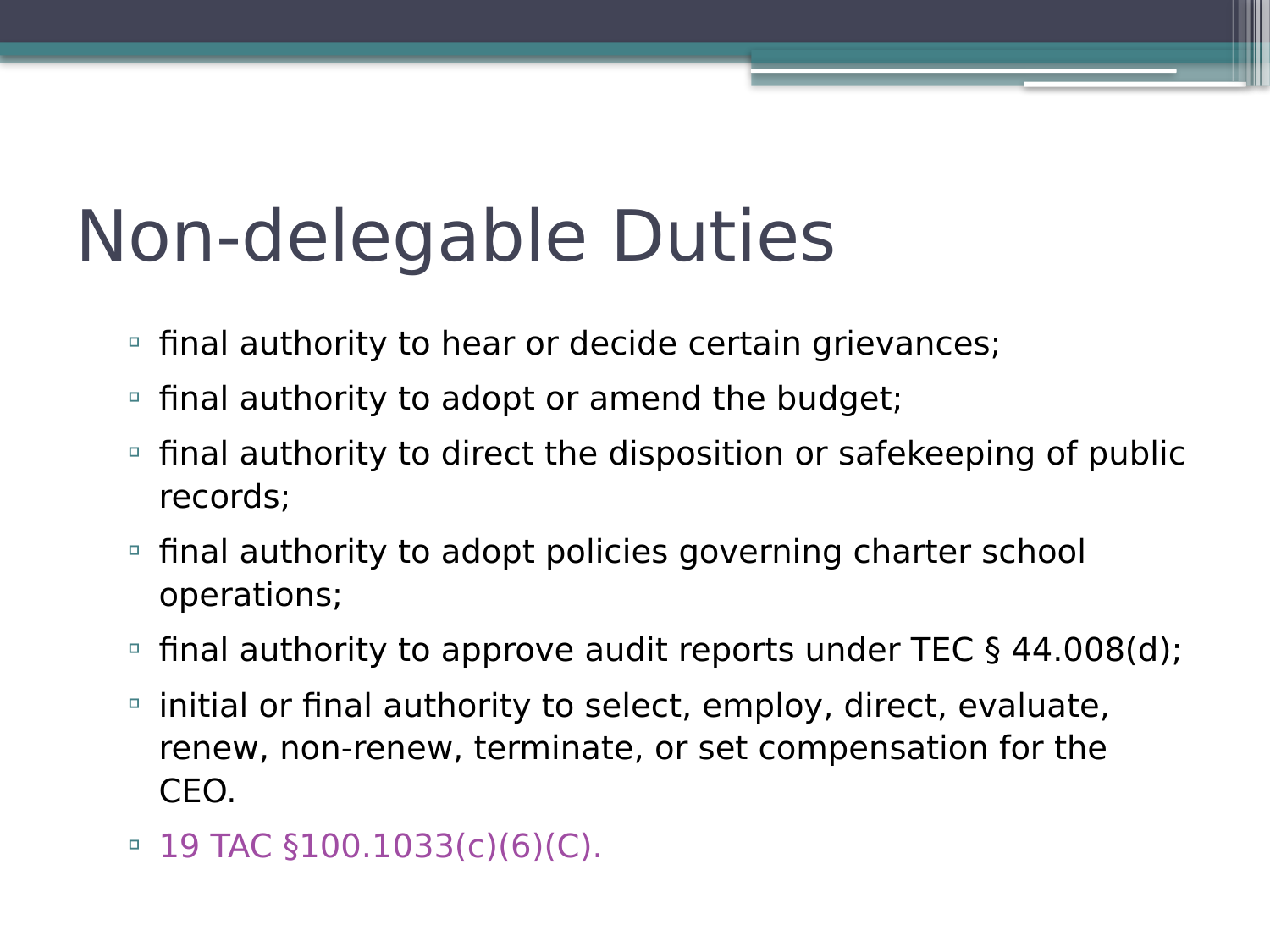

# Non-delegable Duties
final authority to hear or decide certain grievances;
final authority to adopt or amend the budget;
final authority to direct the disposition or safekeeping of public records;
final authority to adopt policies governing charter school operations;
final authority to approve audit reports under TEC § 44.008(d);
initial or final authority to select, employ, direct, evaluate, renew, non-renew, terminate, or set compensation for the CEO.
19 TAC §100.1033(c)(6)(C).